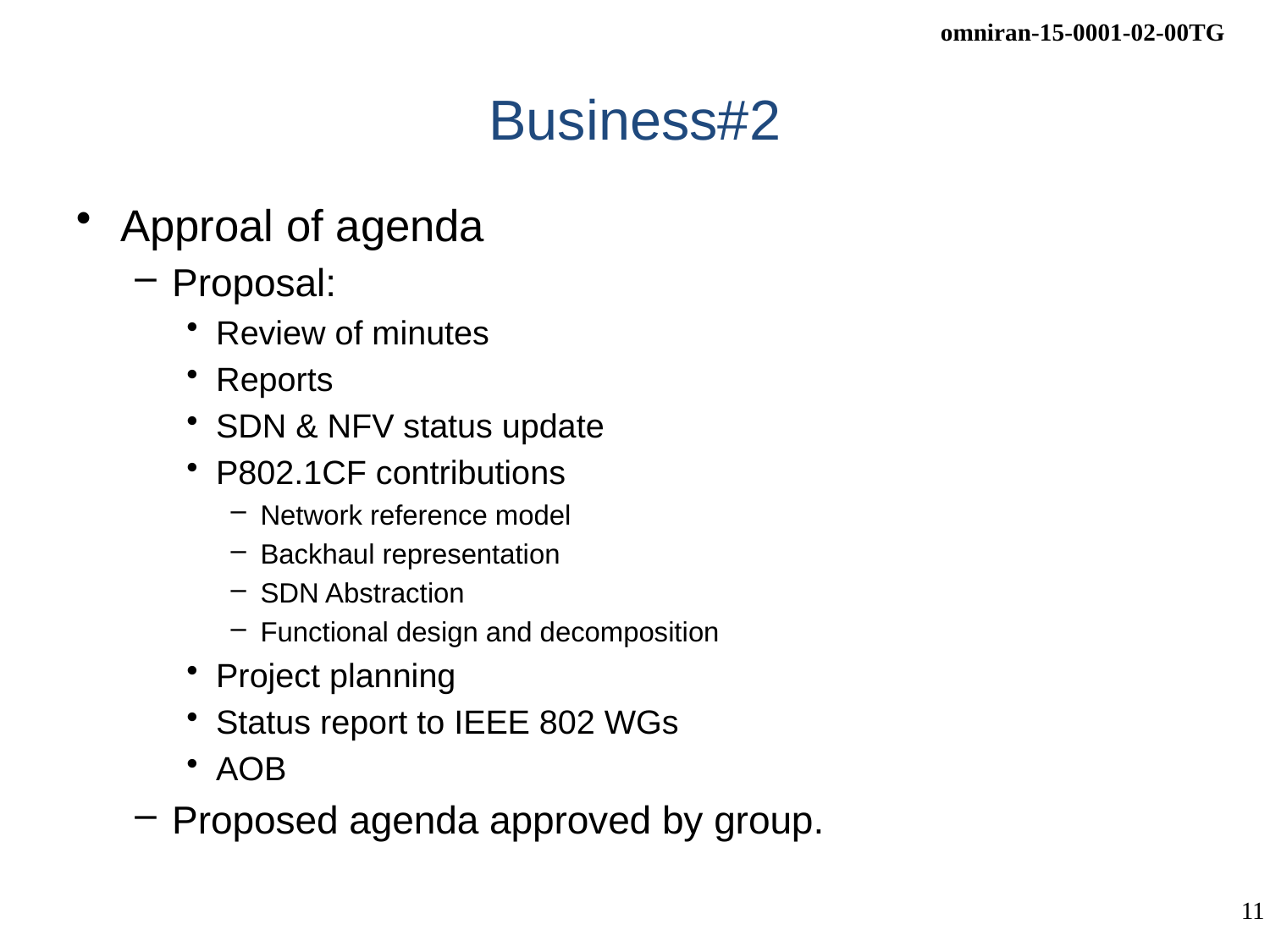

# Business#2
Approal of agenda
Proposal:
Review of minutes
Reports
SDN & NFV status update
P802.1CF contributions
Network reference model
Backhaul representation
SDN Abstraction
Functional design and decomposition
Project planning
Status report to IEEE 802 WGs
AOB
Proposed agenda approved by group.